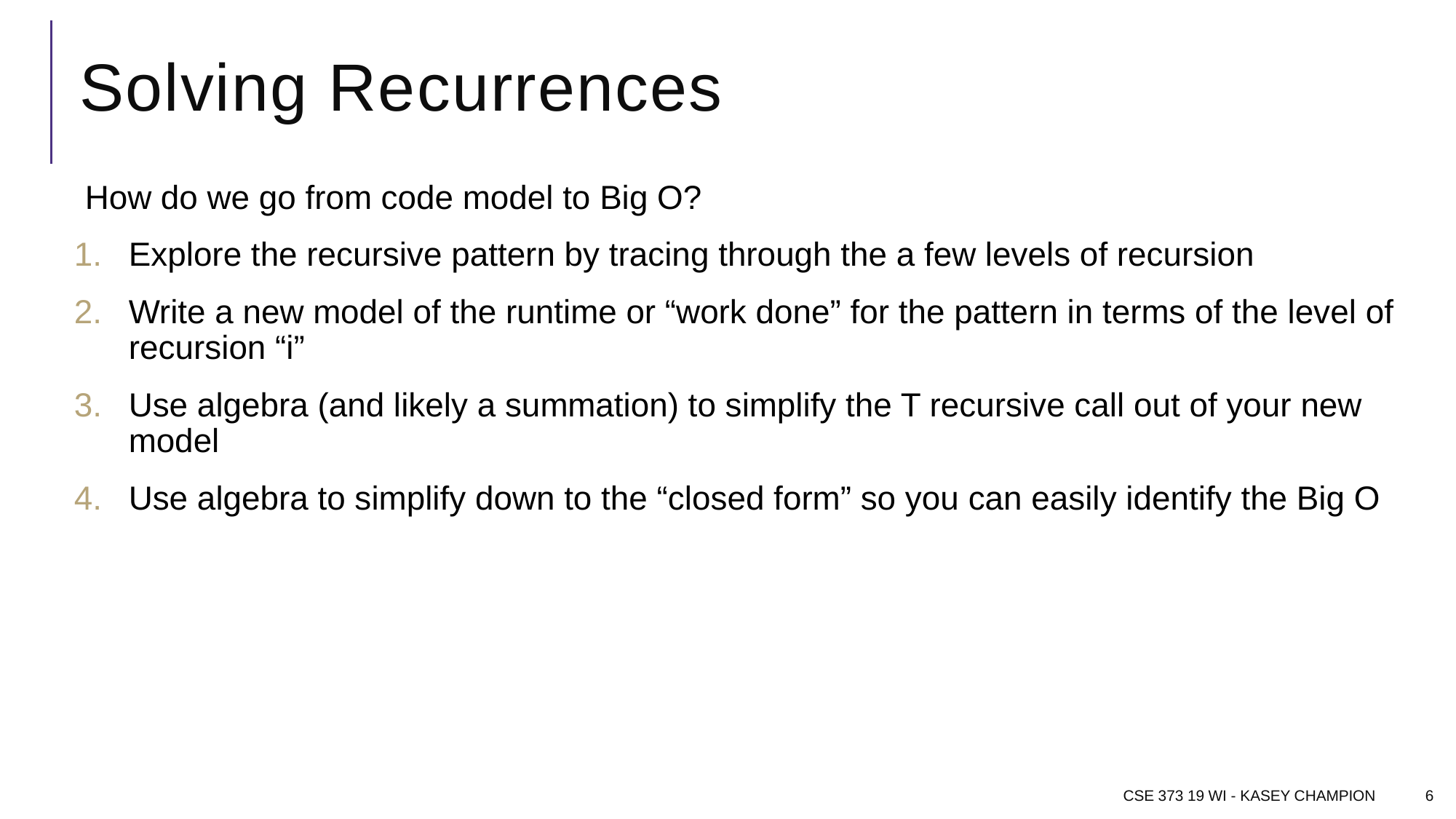

# Solving Recurrences
How do we go from code model to Big O?
Explore the recursive pattern by tracing through the a few levels of recursion
Write a new model of the runtime or “work done” for the pattern in terms of the level of recursion “i”
Use algebra (and likely a summation) to simplify the T recursive call out of your new model
Use algebra to simplify down to the “closed form” so you can easily identify the Big O

CSE 373 19 Wi - Kasey Champion
6